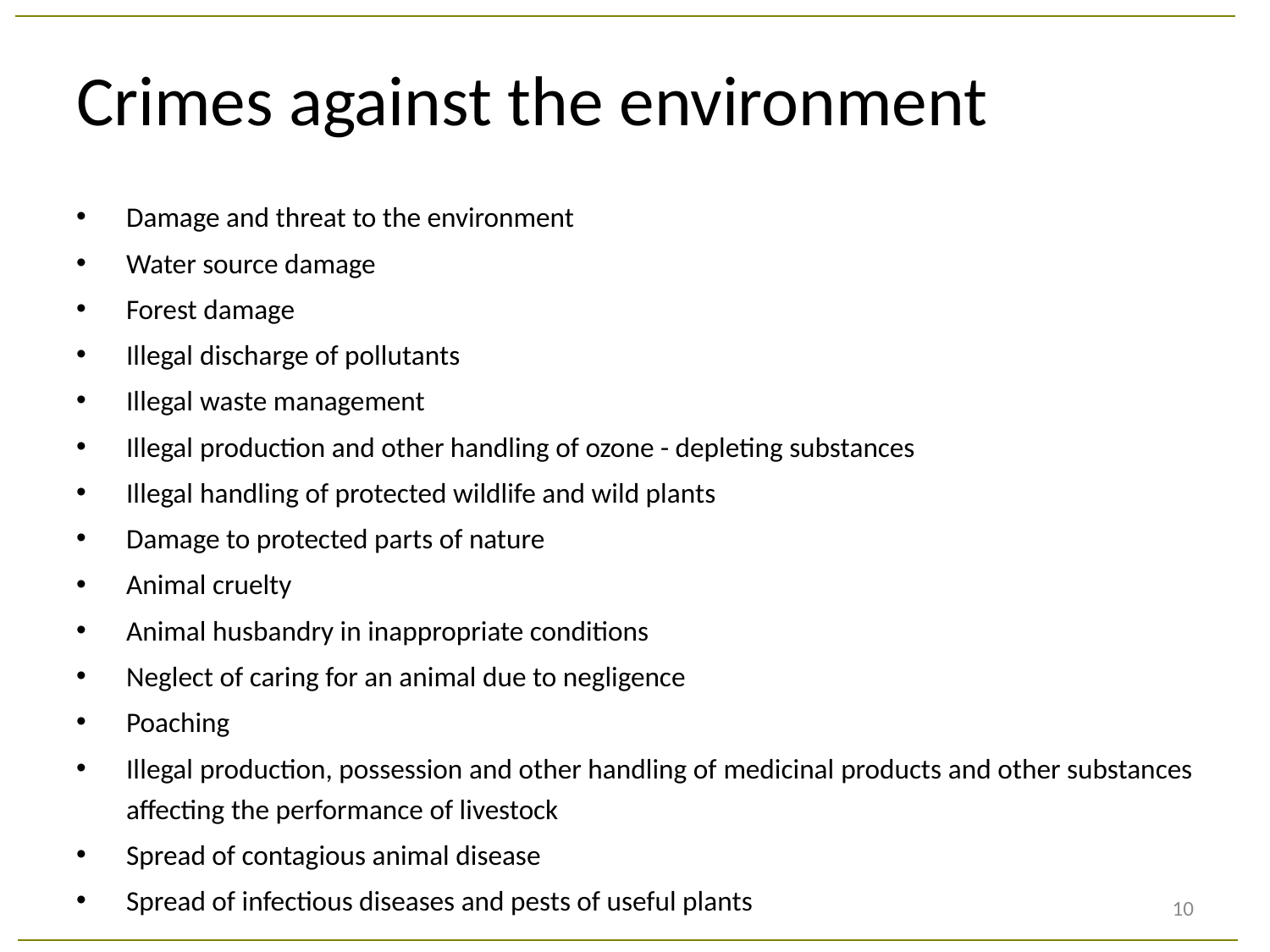

# Crimes against the environment
Damage and threat to the environment
Water source damage
Forest damage
Illegal discharge of pollutants
Illegal waste management
Illegal production and other handling of ozone - depleting substances
Illegal handling of protected wildlife and wild plants
Damage to protected parts of nature
Animal cruelty
Animal husbandry in inappropriate conditions
Neglect of caring for an animal due to negligence
Poaching
Illegal production, possession and other handling of medicinal products and other substances affecting the performance of livestock
Spread of contagious animal disease
Spread of infectious diseases and pests of useful plants
10